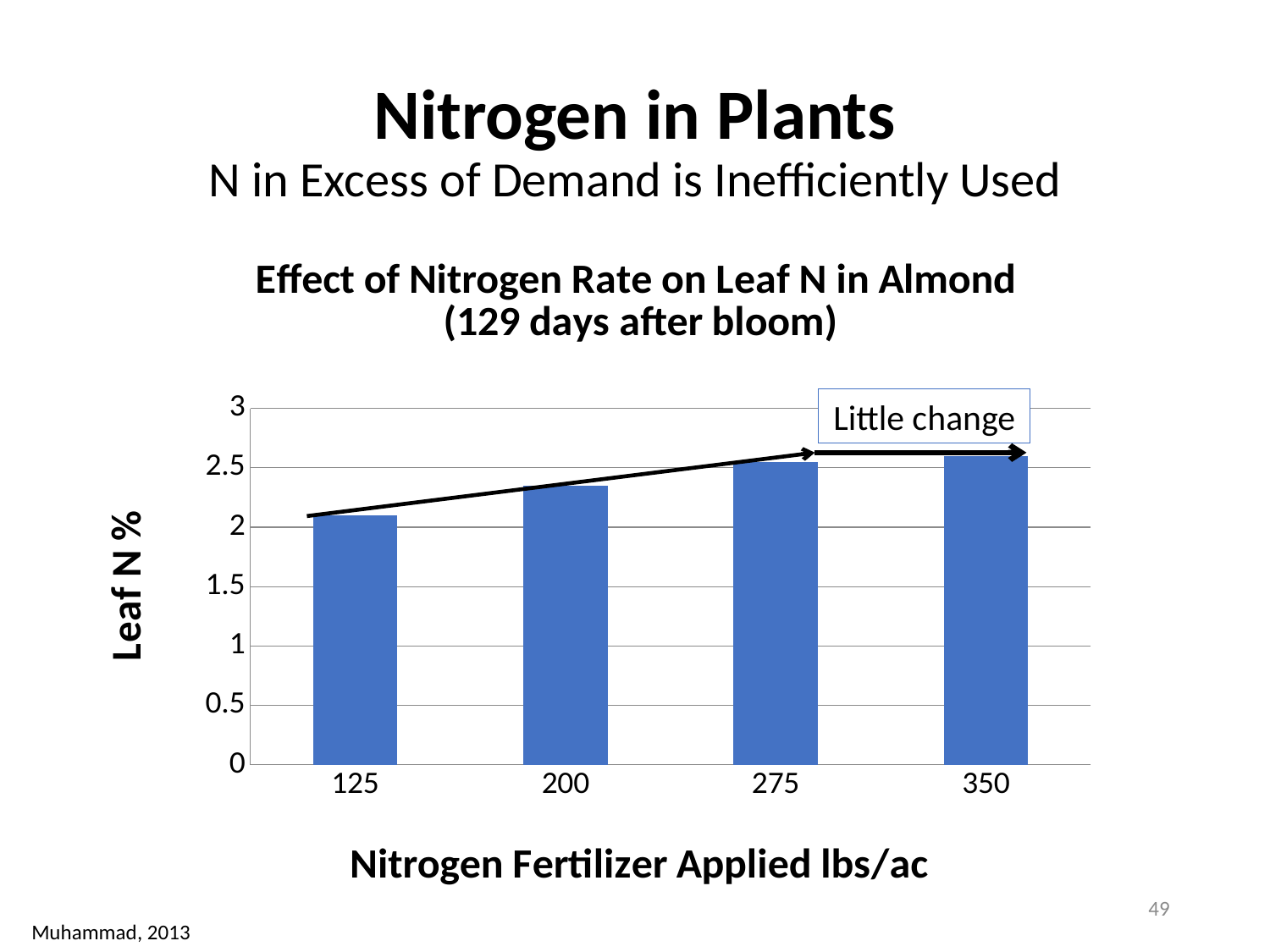

# Nitrogen in Plants N in Excess of Demand is Inefficiently Used

### Chart: Effect of Nitrogen Rate on Leaf N in Almond
 (129 days after bloom)

| Category |  |
|---|---|
| 125 | 2.1 |
| 200 | 2.35 |
| 275 | 2.55 |
| 350 | 2.6 |
Little change
49
Muhammad, 2013